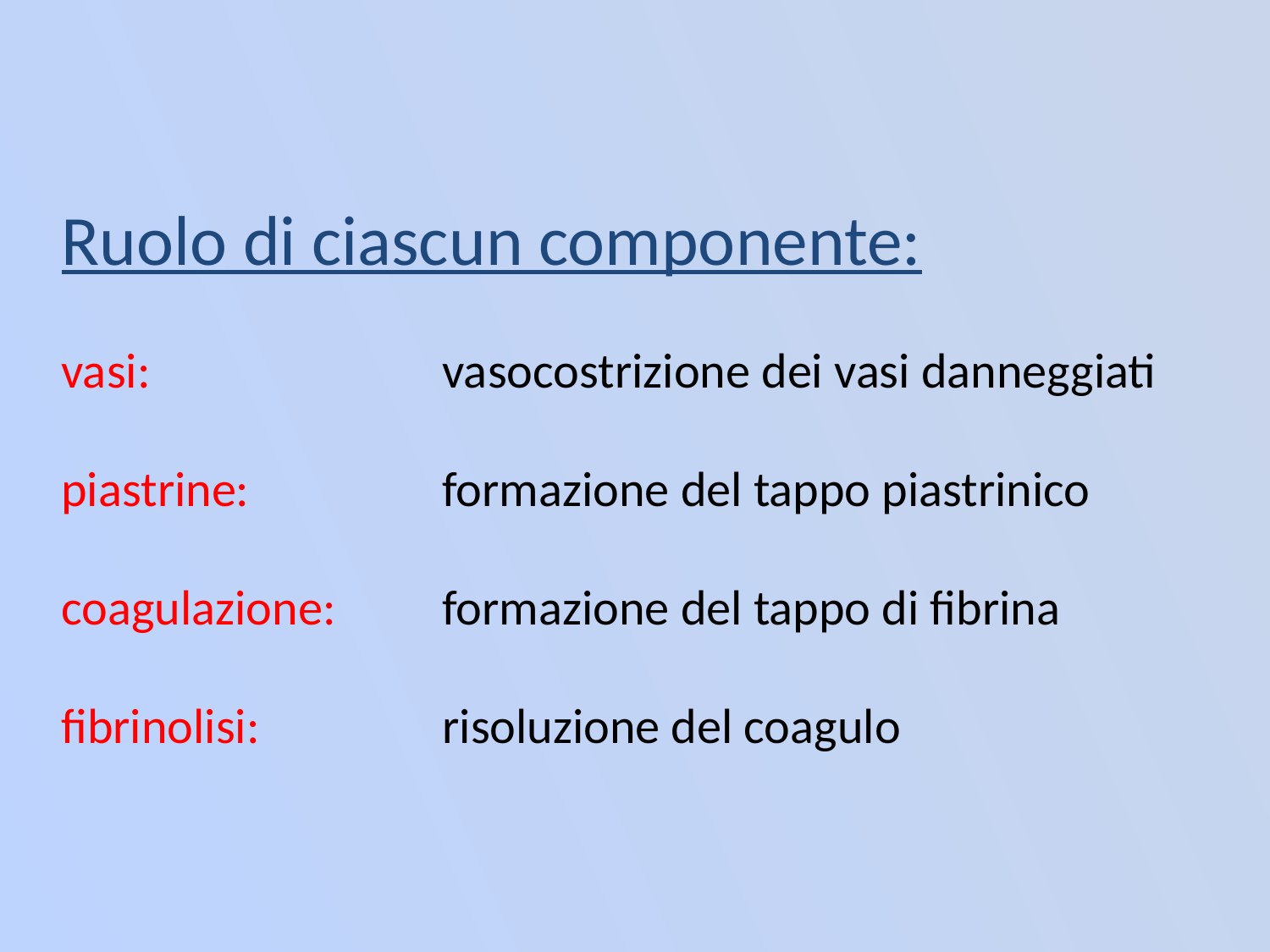

Ruolo di ciascun componente:

vasi: 			vasocostrizione dei vasi danneggiati

piastrine: 	 	formazione del tappo piastrinico

coagulazione:  	formazione del tappo di fibrina

fibrinolisi: 		risoluzione del coagulo